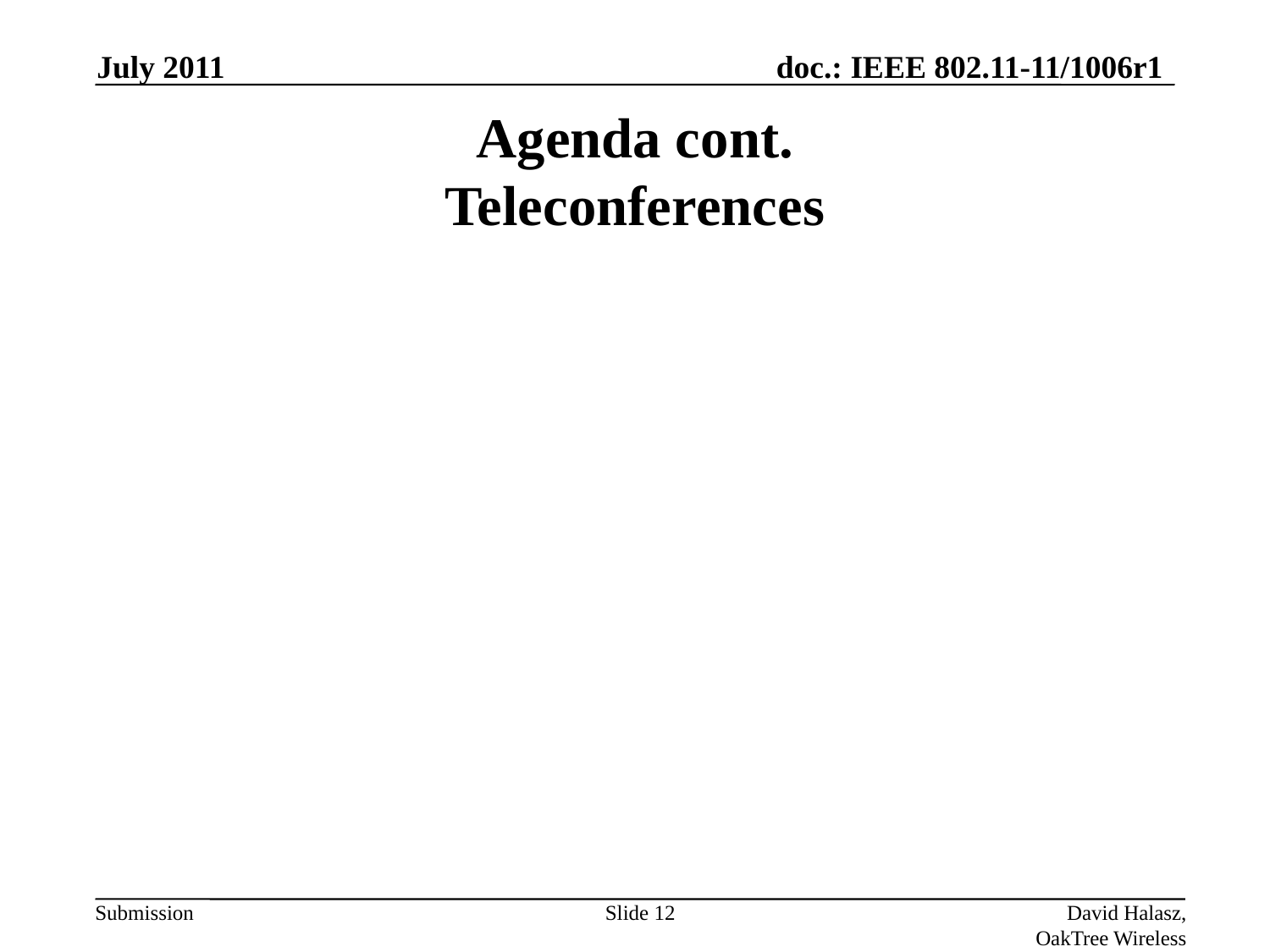

July 2011
# Agenda cont. Teleconferences

Slide 12
David Halasz, OakTree Wireless